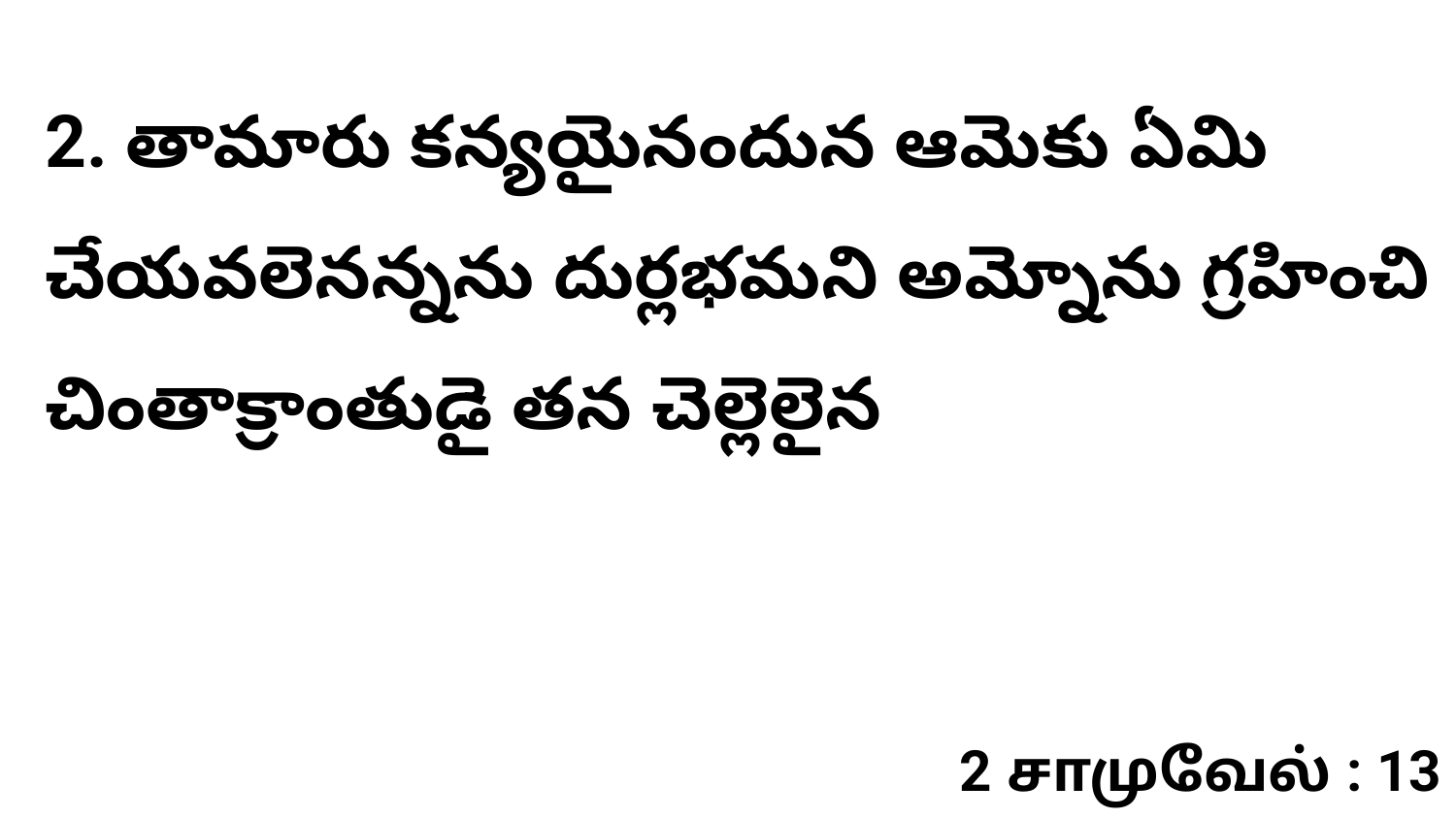

2. తామారు కన్యయైనందున ఆమెకు ఏమి చేయవలెనన్నను దుర్లభమని అమ్నోను గ్రహించి చింతాక్రాంతుడై తన చెల్లెలైన
2 சாமுவேல் : 13